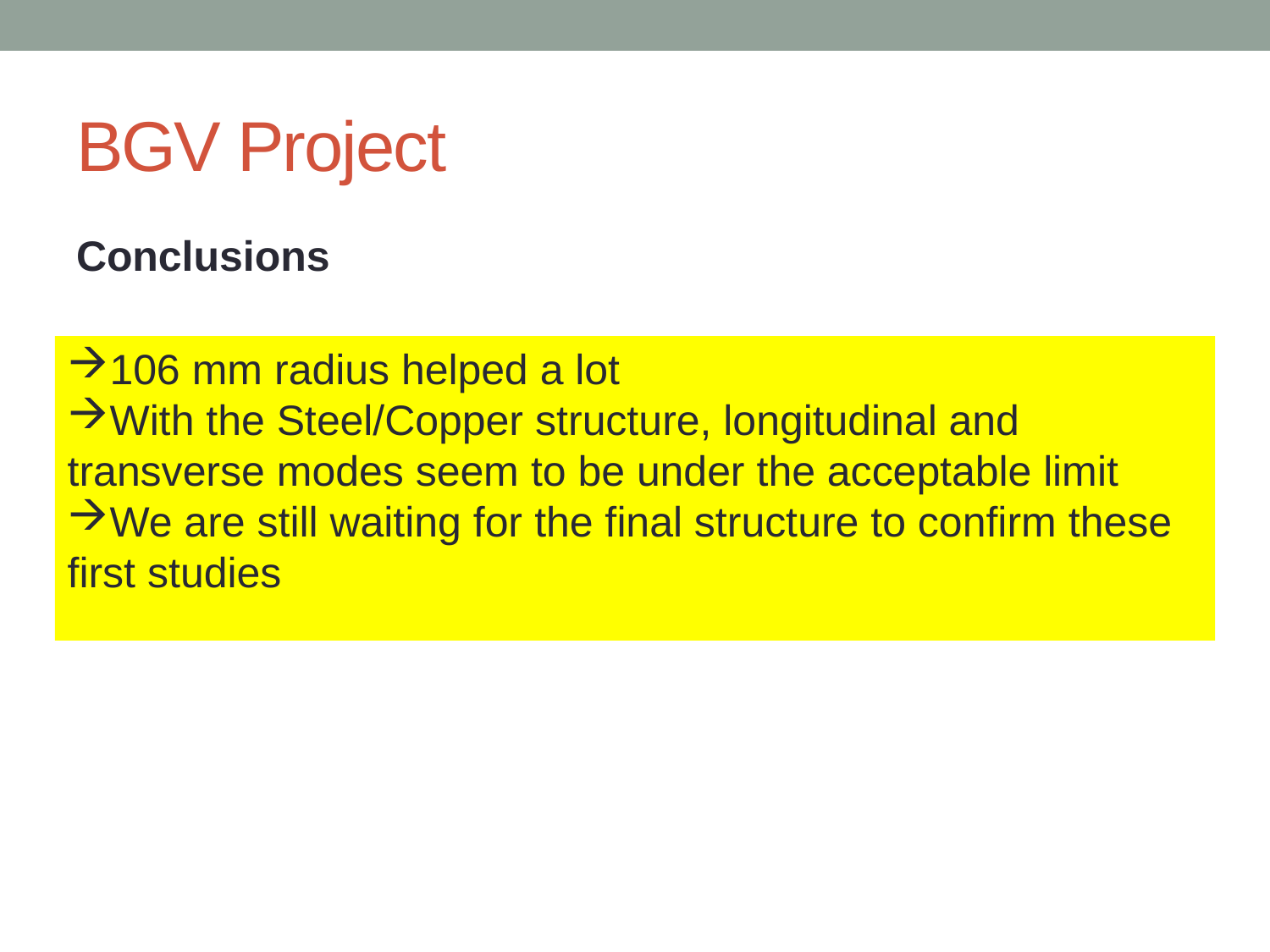

# BGV Project
Conclusions

106 mm radius helped a lot
With the Steel/Copper structure, longitudinal and transverse modes seem to be under the acceptable limit
We are still waiting for the final structure to confirm these first studies